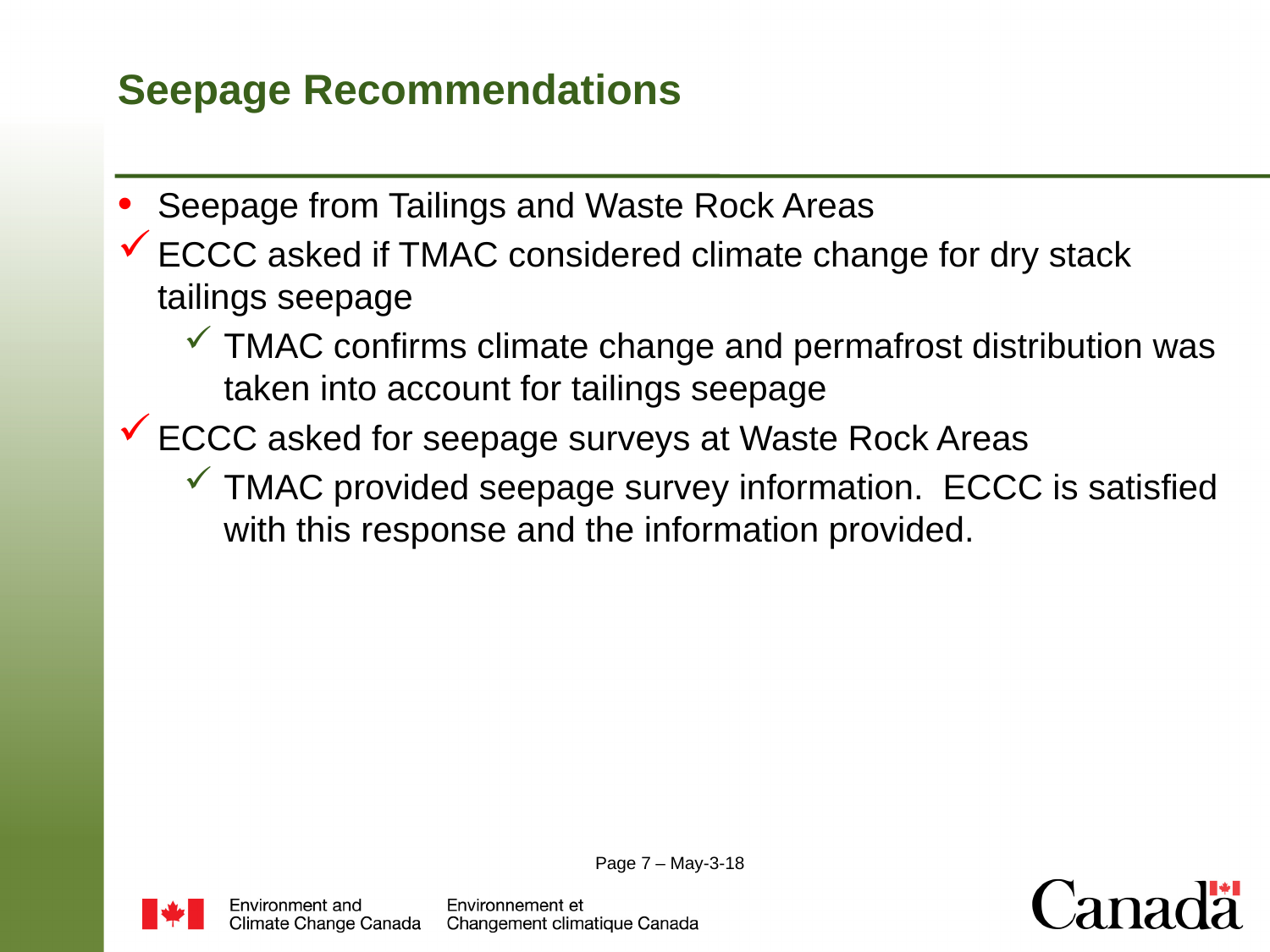

# Seepage Recommendations
Seepage from Tailings and Waste Rock Areas
ECCC asked if TMAC considered climate change for dry stack tailings seepage
TMAC confirms climate change and permafrost distribution was taken into account for tailings seepage
ECCC asked for seepage surveys at Waste Rock Areas
TMAC provided seepage survey information.  ECCC is satisfied with this response and the information provided.